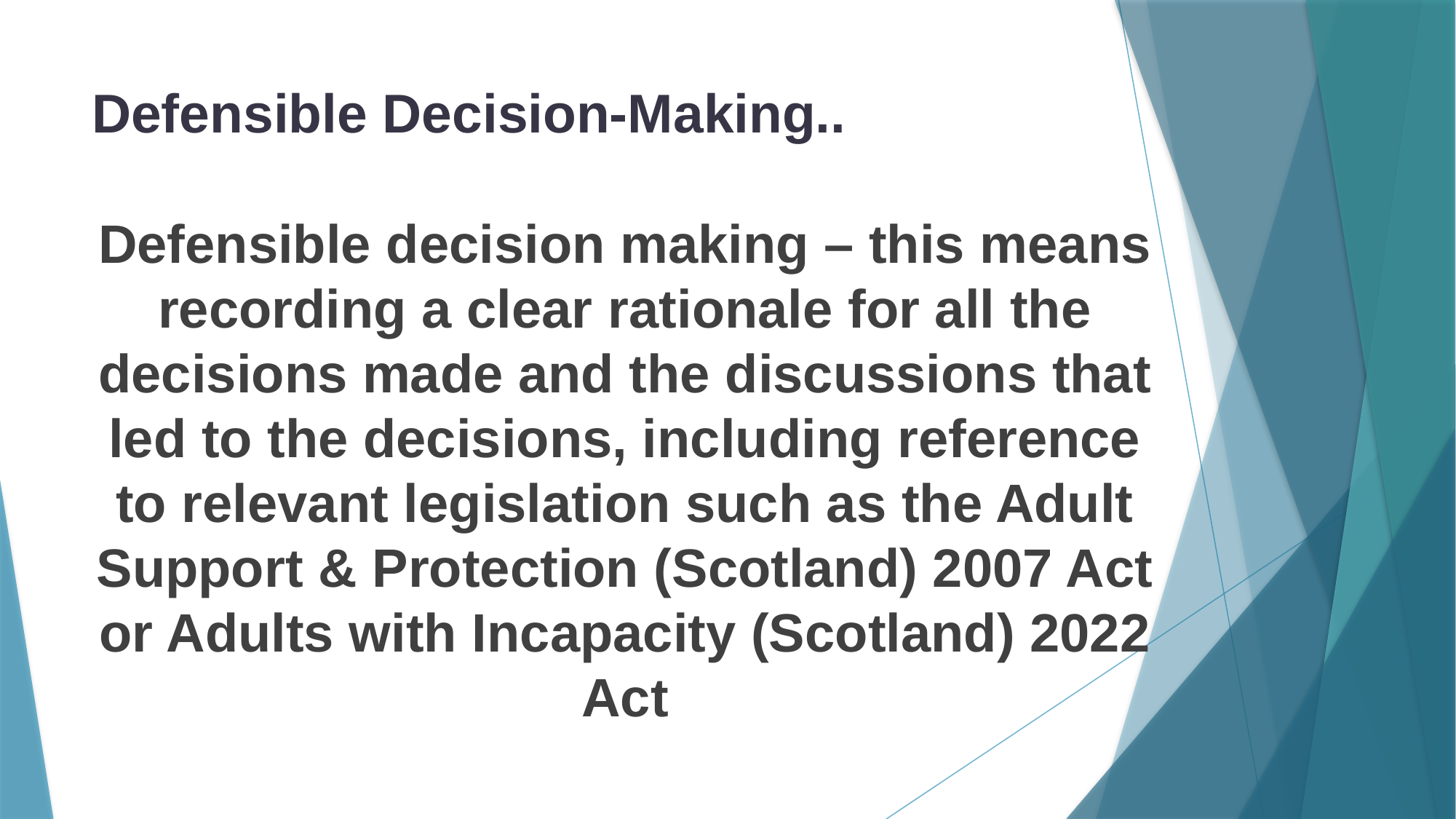

# Defensible Decision-Making..

Defensible decision making – this means recording a clear rationale for all the decisions made and the discussions that led to the decisions, including reference to relevant legislation such as the Adult Support & Protection (Scotland) 2007 Act or Adults with Incapacity (Scotland) 2022 Act